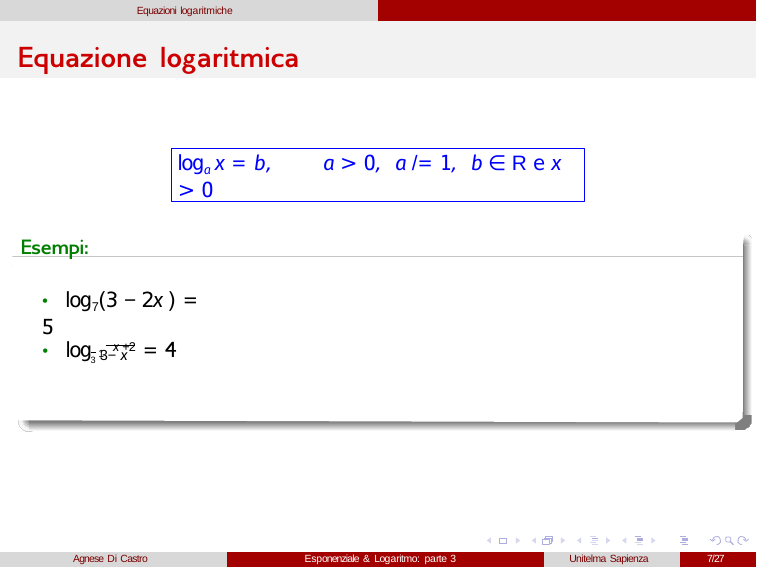

Equazioni logaritmiche

# Equazione logaritmica
loga x = b,	a > 0,  a /= 1,  b ∈ R e x > 0
Esempi:

•  log7(3 − 2x ) = 5

•  log 1   x +2  = 4
3   3−x

Agnese Di Castro
Esponenziale & Logaritmo: parte 3
Unitelma Sapienza
7/27